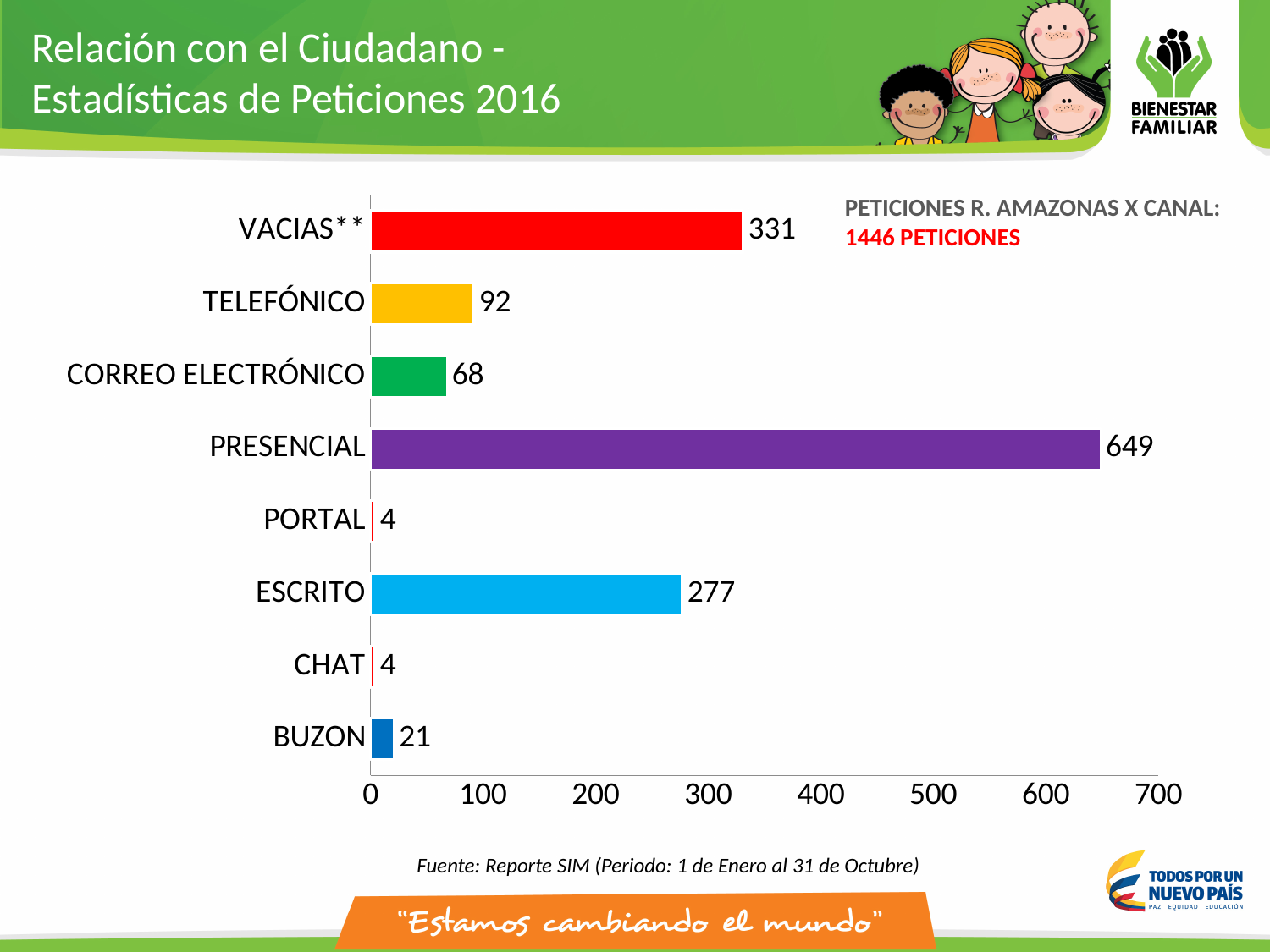

Relación con el Ciudadano -
Estadísticas de Peticiones 2016

### Chart

| Category | N. DE PETICIONES |
|---|---|
| BUZON | 21.0 |
| CHAT | 4.0 |
| ESCRITO | 277.0 |
| PORTAL | 4.0 |
| PRESENCIAL | 649.0 |
| CORREO ELECTRÓNICO | 68.0 |
| TELEFÓNICO | 92.0 |
| VACIAS** | 331.0 |
PETICIONES R. AMAZONAS X CANAL:
1446 PETICIONES
Fuente: Reporte SIM (Periodo: 1 de Enero al 31 de Octubre)